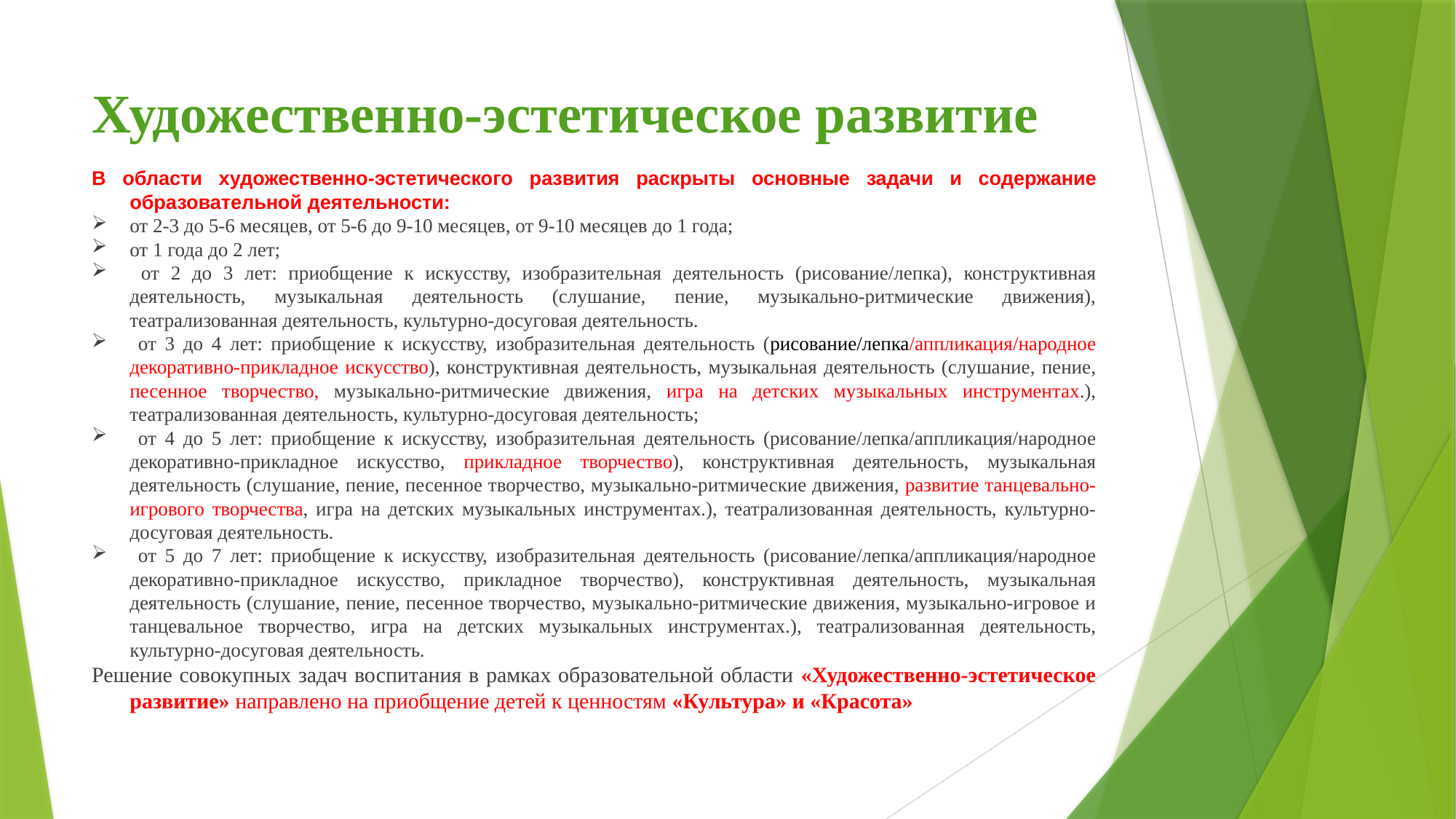

# Художественно-эстетическое развитие
В области художественно-эстетического развития раскрыты основные задачи и содержание образовательной деятельности:
от 2-3 до 5-6 месяцев, от 5-6 до 9-10 месяцев, от 9-10 месяцев до 1 года;
от 1 года до 2 лет;
 от 2 до 3 лет: приобщение к искусству, изобразительная деятельность (рисование/лепка), конструктивная деятельность, музыкальная деятельность (слушание, пение, музыкально-ритмические движения), театрализованная деятельность, культурно-досуговая деятельность.
 от 3 до 4 лет: приобщение к искусству, изобразительная деятельность (рисование/лепка/аппликация/народное декоративно-прикладное искусство), конструктивная деятельность, музыкальная деятельность (слушание, пение, песенное творчество, музыкально-ритмические движения, игра на детских музыкальных инструментах.), театрализованная деятельность, культурно-досуговая деятельность;
 от 4 до 5 лет: приобщение к искусству, изобразительная деятельность (рисование/лепка/аппликация/народное декоративно-прикладное искусство, прикладное творчество), конструктивная деятельность, музыкальная деятельность (слушание, пение, песенное творчество, музыкально-ритмические движения, развитие танцевально-игрового творчества, игра на детских музыкальных инструментах.), театрализованная деятельность, культурно-досуговая деятельность.
 от 5 до 7 лет: приобщение к искусству, изобразительная деятельность (рисование/лепка/аппликация/народное декоративно-прикладное искусство, прикладное творчество), конструктивная деятельность, музыкальная деятельность (слушание, пение, песенное творчество, музыкально-ритмические движения, музыкально-игровое и танцевальное творчество, игра на детских музыкальных инструментах.), театрализованная деятельность, культурно-досуговая деятельность.
Решение совокупных задач воспитания в рамках образовательной области «Художественно-эстетическое развитие» направлено на приобщение детей к ценностям «Культура» и «Красота»